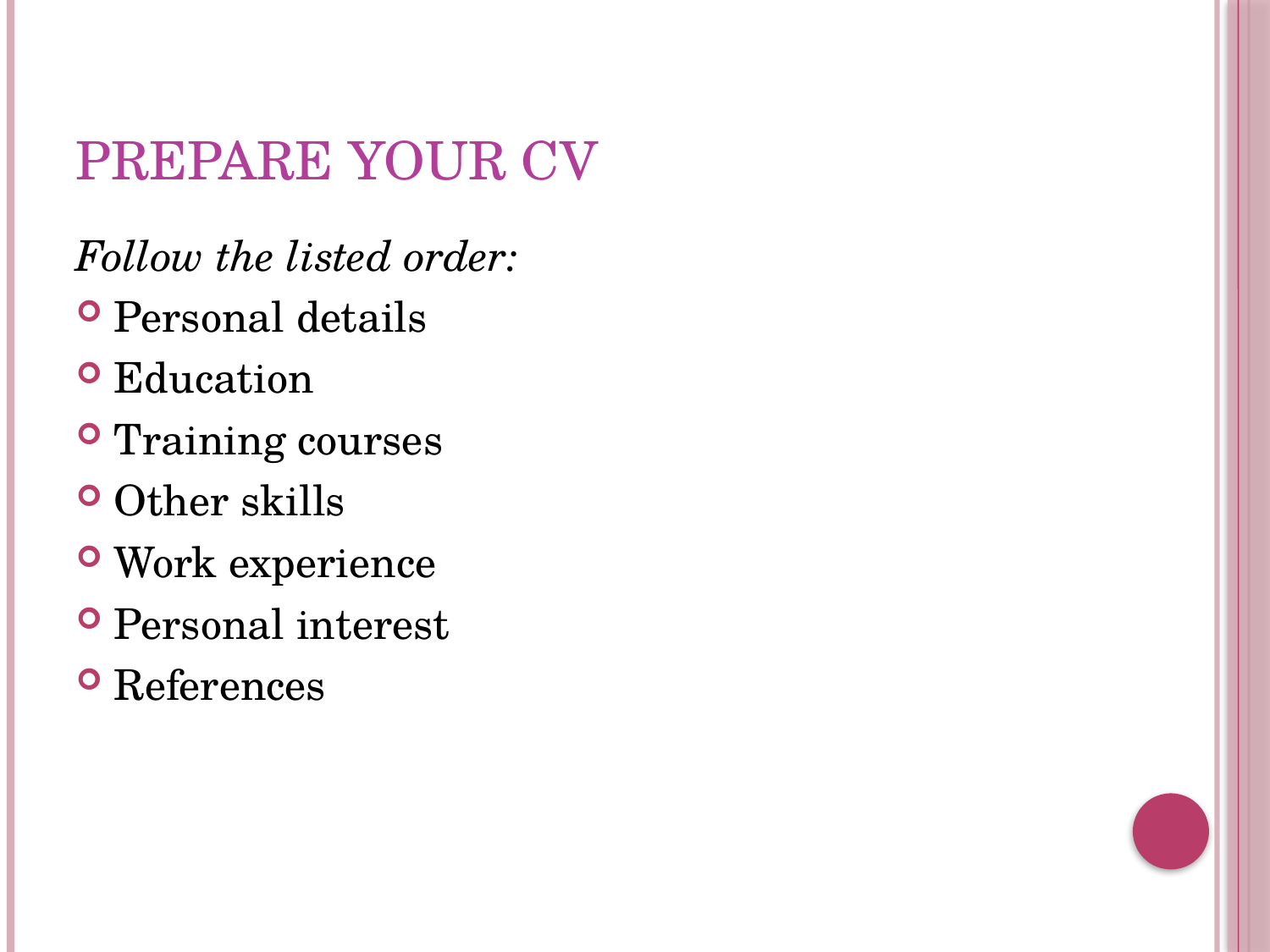

# Prepare your CV
Follow the listed order:
Personal details
Education
Training courses
Other skills
Work experience
Personal interest
References